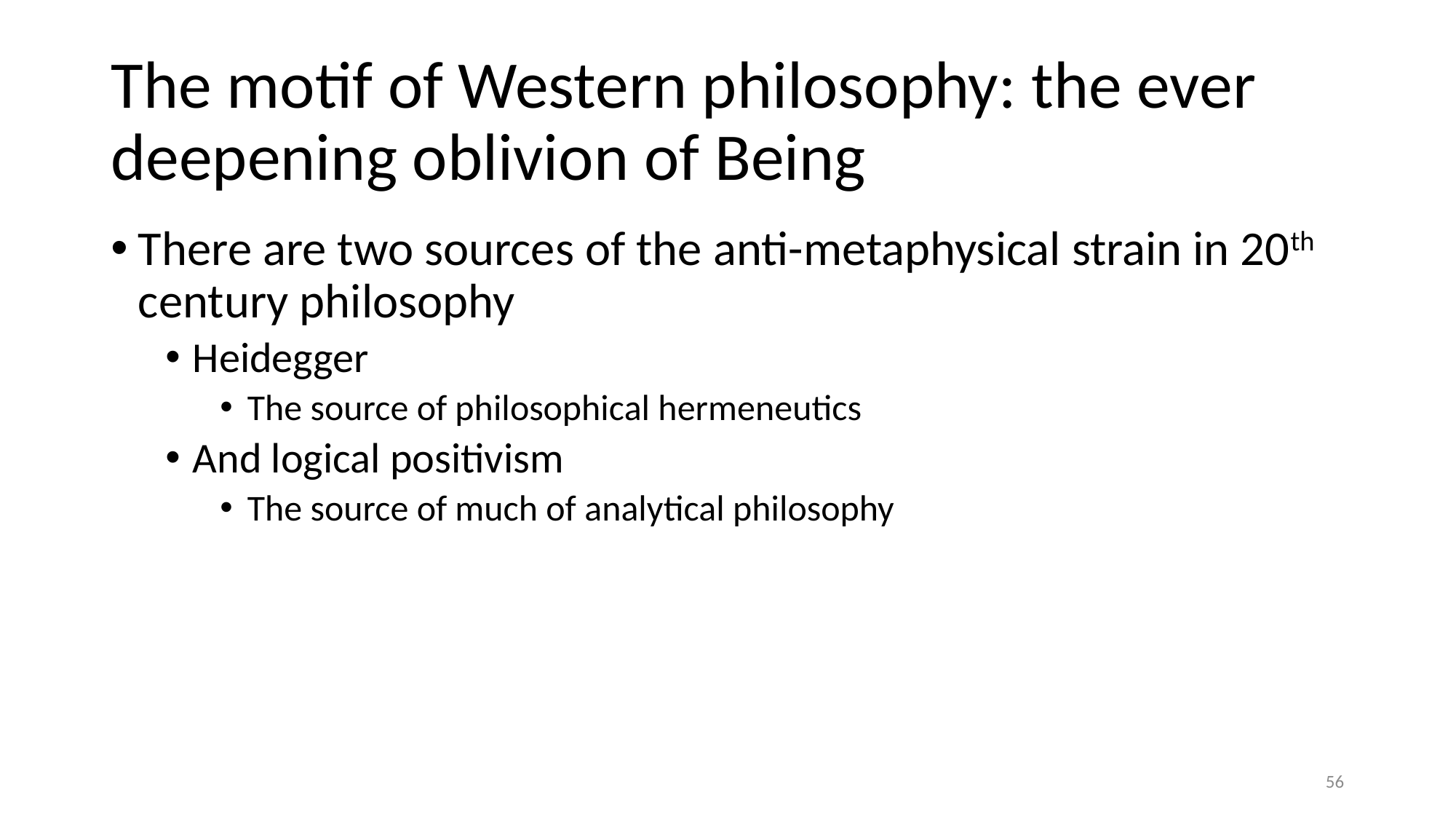

# The motif of Western philosophy: the ever deepening oblivion of Being
There are two sources of the anti-metaphysical strain in 20th century philosophy
Heidegger
The source of philosophical hermeneutics
And logical positivism
The source of much of analytical philosophy
56